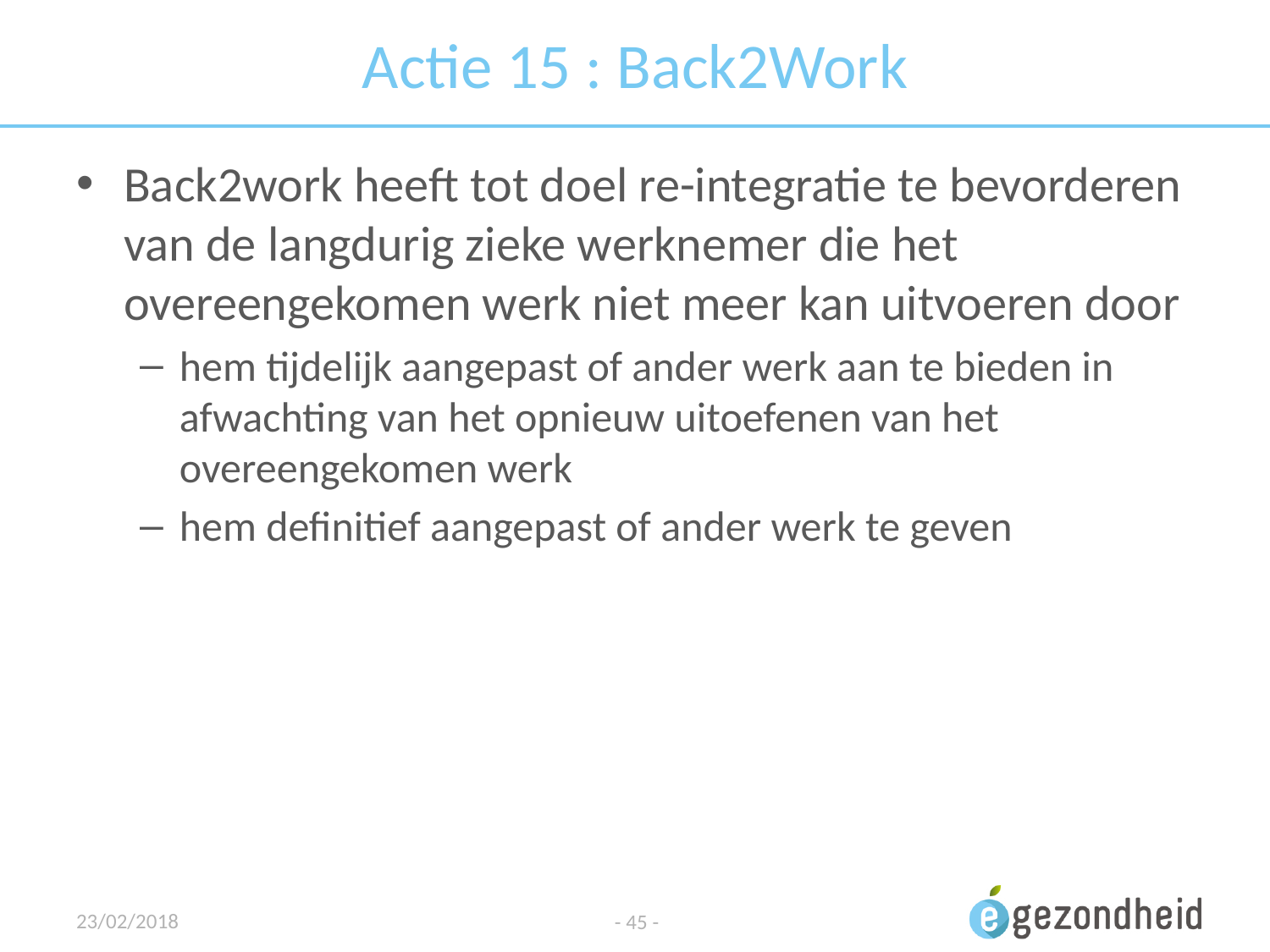

# Actie 15 : Back2Work
Back2work heeft tot doel re-integratie te bevorderen van de langdurig zieke werknemer die het overeengekomen werk niet meer kan uitvoeren door
hem tijdelijk aangepast of ander werk aan te bieden in afwachting van het opnieuw uitoefenen van het overeengekomen werk
hem definitief aangepast of ander werk te geven

23/02/2018
- 45 -